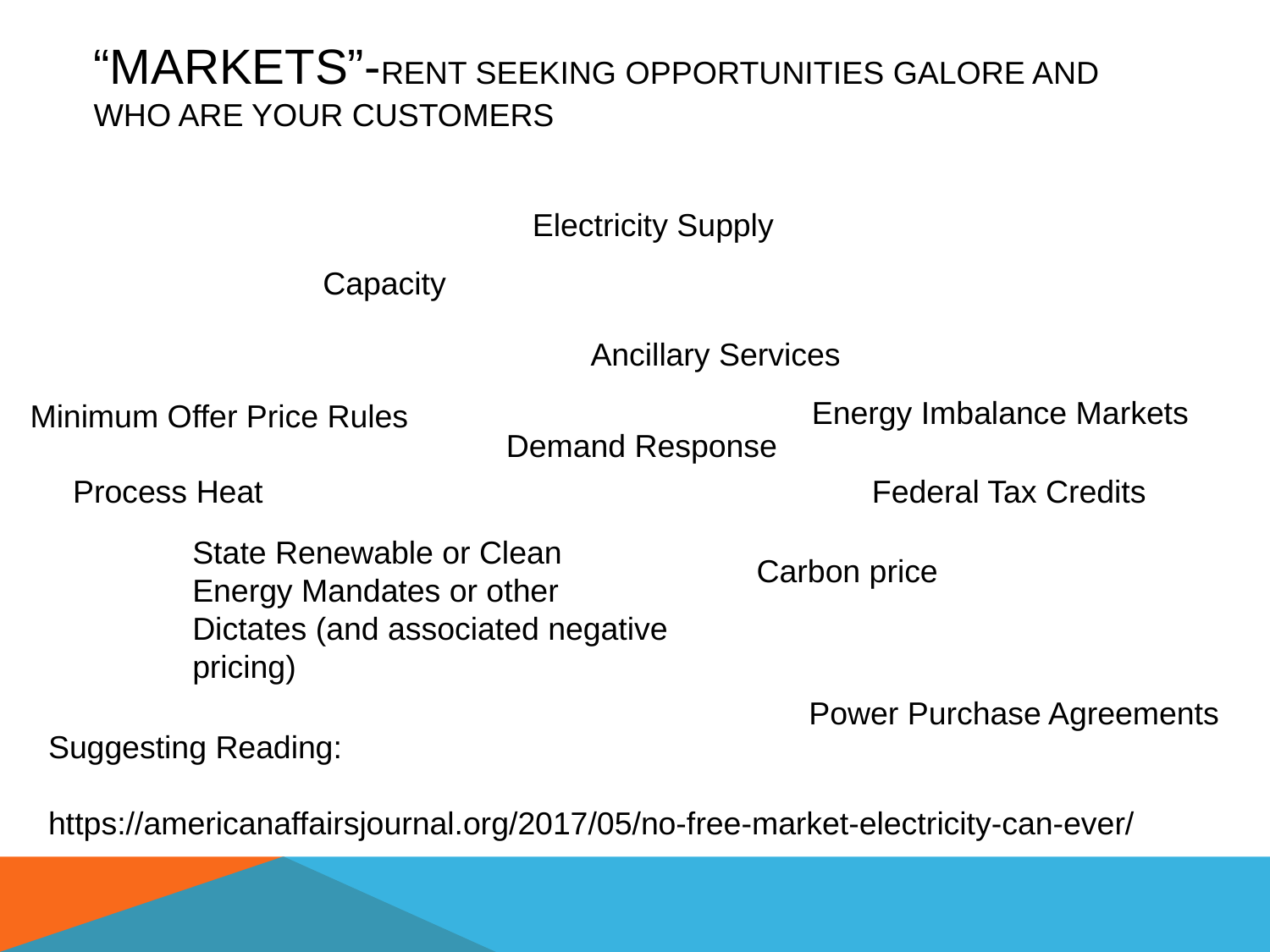

# “markets”-Rent Seeking Opportunities Galore and who are your customers
Electricity Supply
Capacity
Ancillary Services
Energy Imbalance Markets
Minimum Offer Price Rules
Demand Response
Process Heat
Federal Tax Credits
State Renewable or Clean Energy Mandates or other Dictates (and associated negative pricing)
Carbon price
Power Purchase Agreements
Suggesting Reading:

https://americanaffairsjournal.org/2017/05/no-free-market-electricity-can-ever/